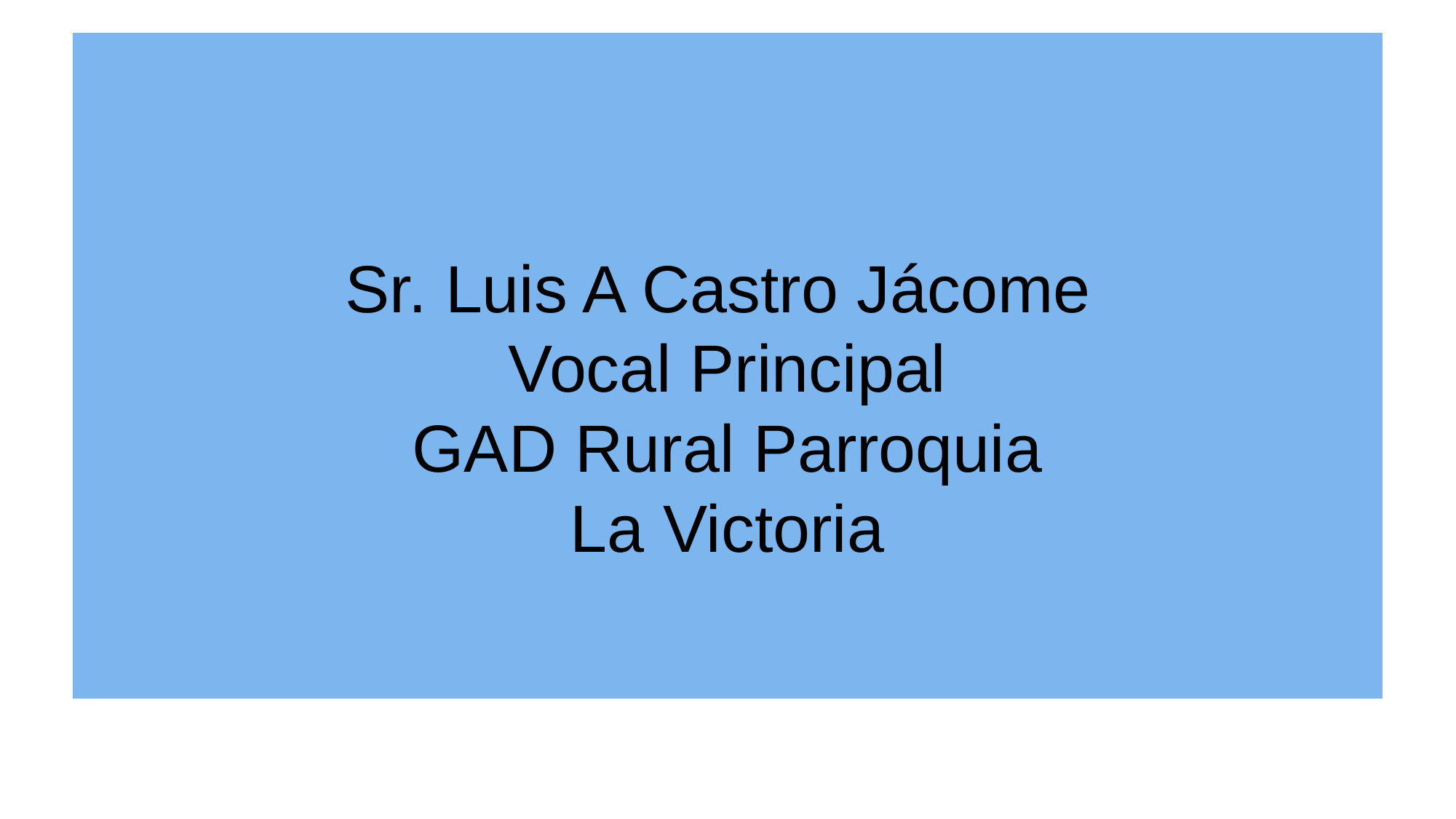

# Sr. Luis A Castro Jácome Vocal Principal GAD Rural Parroquia La Victoria